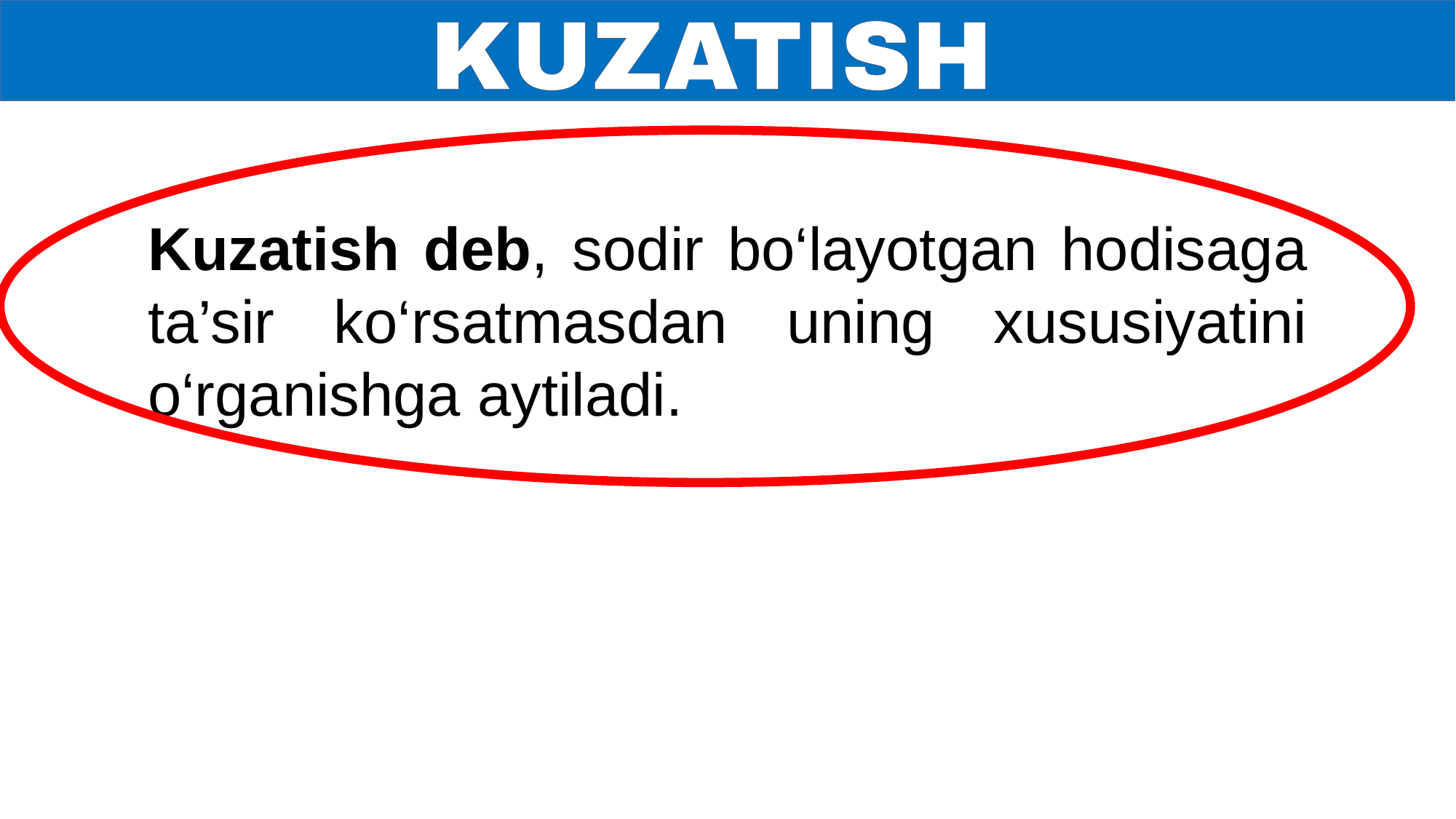

KUZATISH

Kuzatish deb, sodir bo‘layotgan hodisaga ta’sir ko‘rsatmasdan uning xususiyatini o‘rganishga aytiladi.